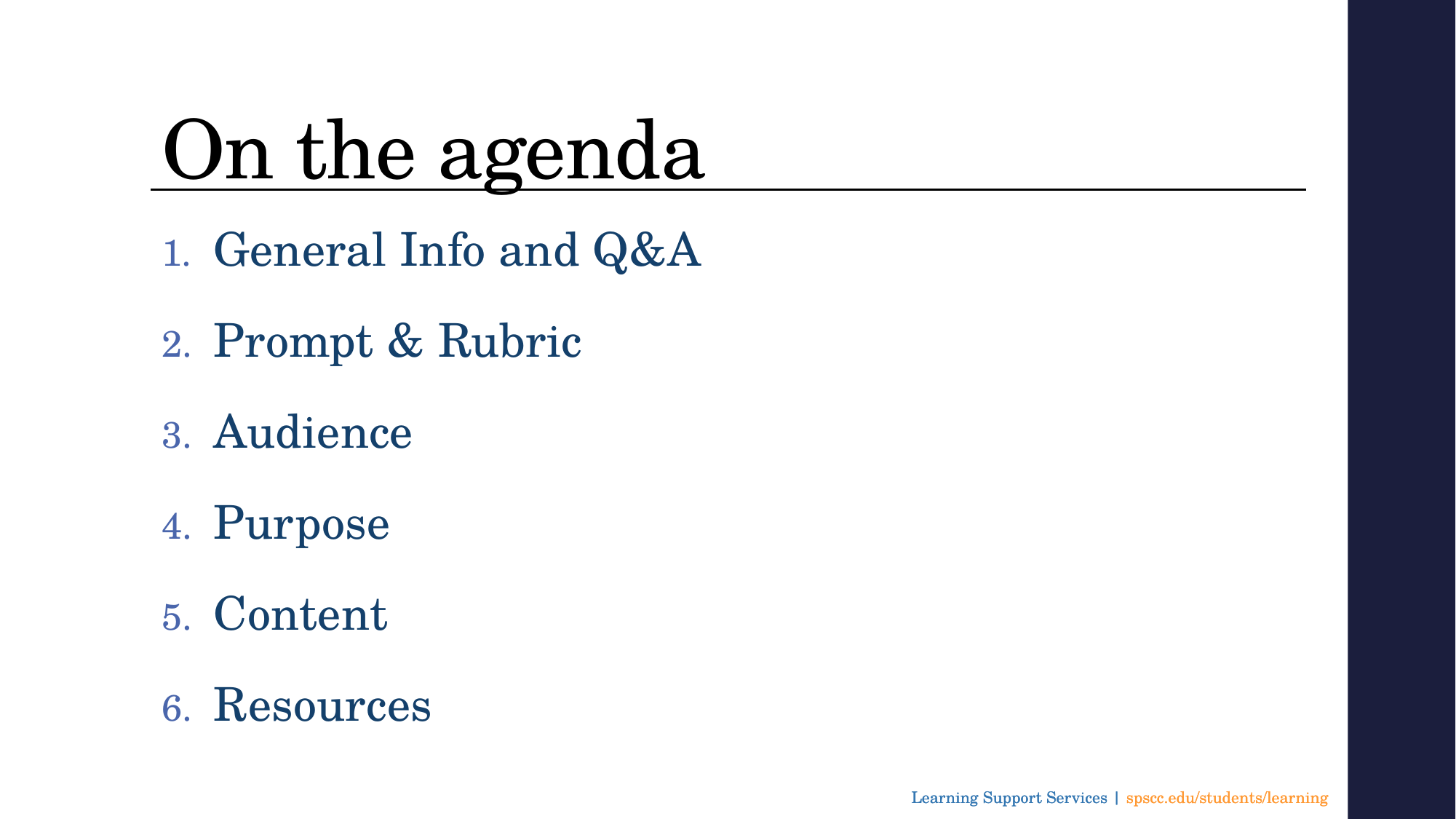

# On the agenda
General Info and Q&A
Prompt & Rubric
Audience
Purpose
Content
Resources
Learning Support Services | spscc.edu/students/learning